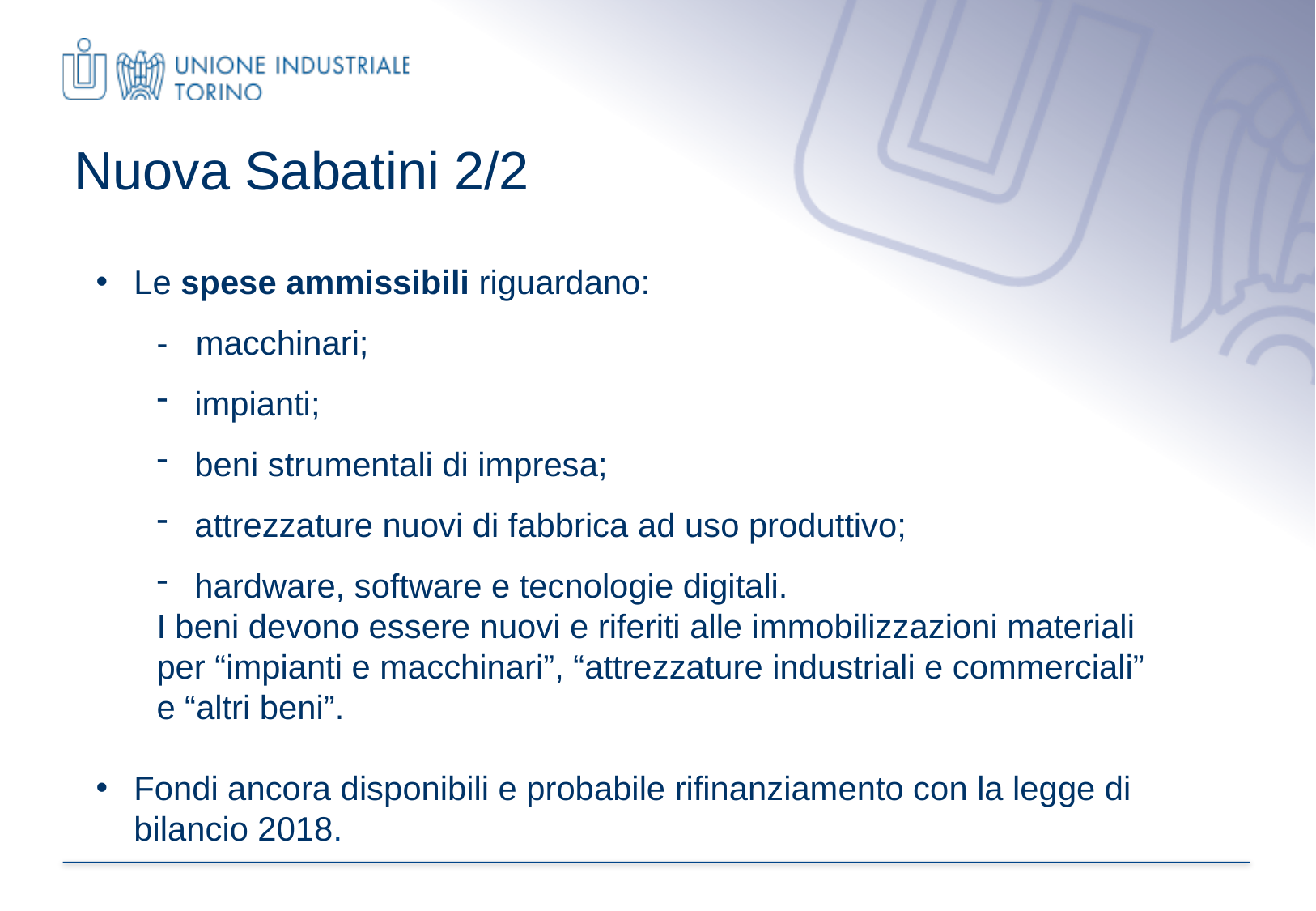

Nuova Sabatini 2/2
Le spese ammissibili riguardano:
-   macchinari;
impianti;
beni strumentali di impresa;
attrezzature nuovi di fabbrica ad uso produttivo;
hardware, software e tecnologie digitali.
I beni devono essere nuovi e riferiti alle immobilizzazioni materiali per “impianti e macchinari”, “attrezzature industriali e commerciali” e “altri beni”.

Fondi ancora disponibili e probabile rifinanziamento con la legge di bilancio 2018.